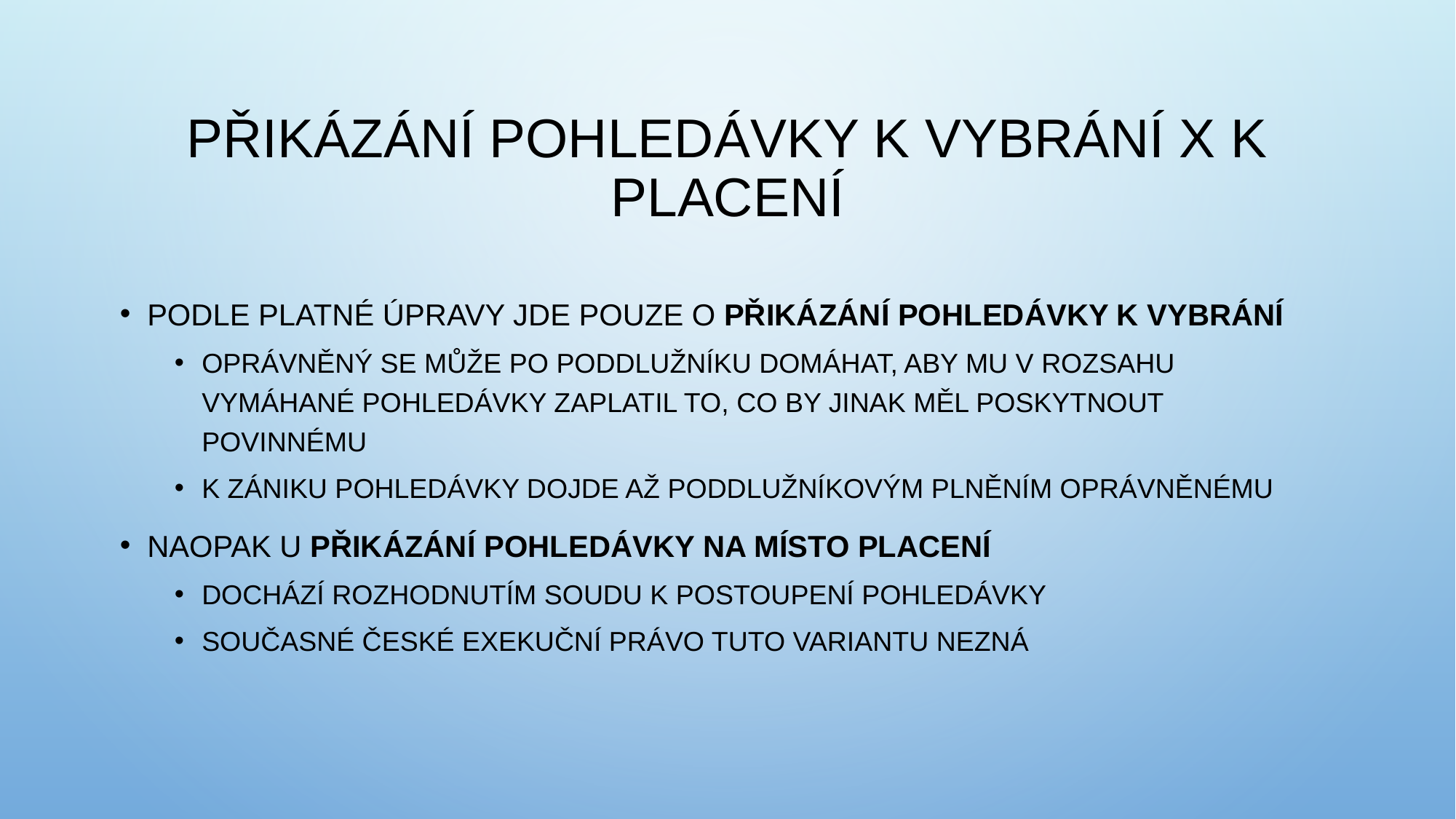

# Přikázání pohledávky k vybrání X k placení
Podle platné úpravy jde pouze o přikázání pohledávky k vybrání
oprávněný se může po poddlužníku domáhat, aby mu v rozsahu vymáhané pohledávky zaplatil to, co by jinak měl poskytnout povinnému
k zániku pohledávky dojde až poddlužníkovým plněním oprávněnému
Naopak u přikázání pohledávky na místo placení
dochází rozhodnutím soudu k postoupení pohledávky
současné české exekuční právo tuto variantu nezná